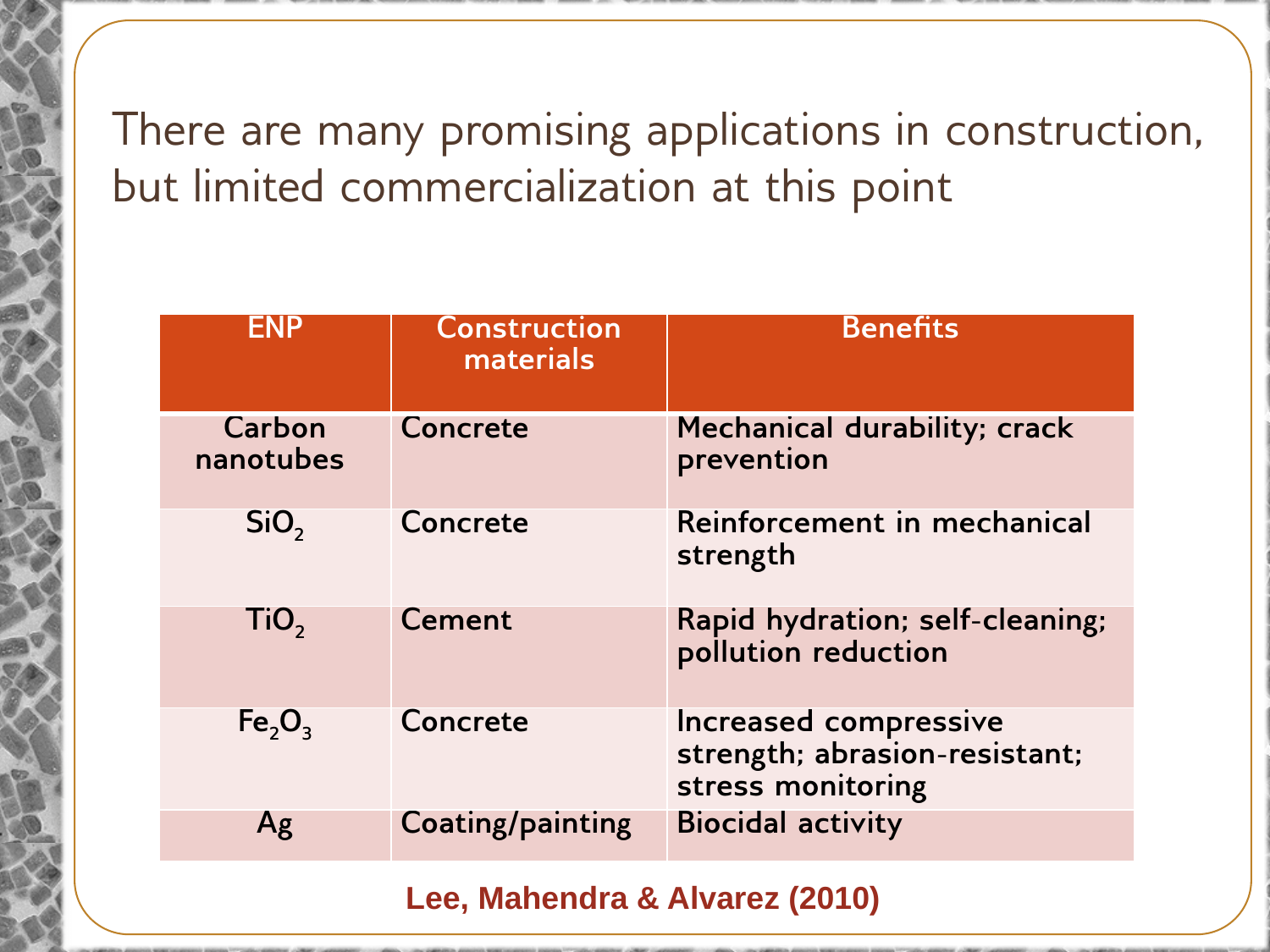

# There are many promising applications in construction, but limited commercialization at this point
| ENP | Construction materials | Benefits |
| --- | --- | --- |
| Carbon nanotubes | Concrete | Mechanical durability; crack prevention |
| SiO2 | Concrete | Reinforcement in mechanical strength |
| TiO2 | Cement | Rapid hydration; self-cleaning; pollution reduction |
| Fe2O3 | Concrete | Increased compressive strength; abrasion-resistant; stress monitoring |
| Ag | Coating/painting | Biocidal activity |
Lee, Mahendra & Alvarez (2010)